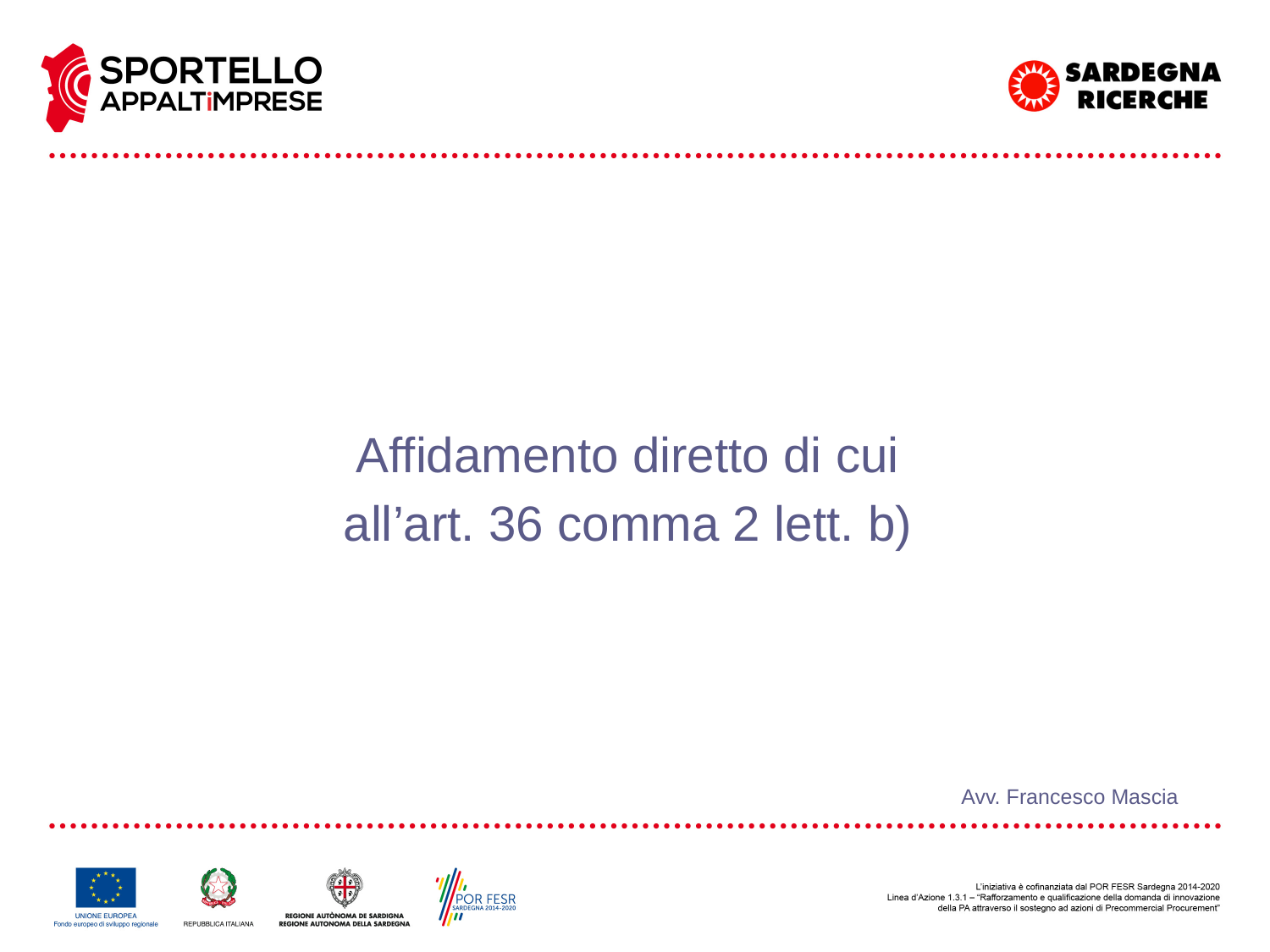

Affidamento diretto di cui
all’art. 36 comma 2 lett. b)

Avv. Francesco Mascia